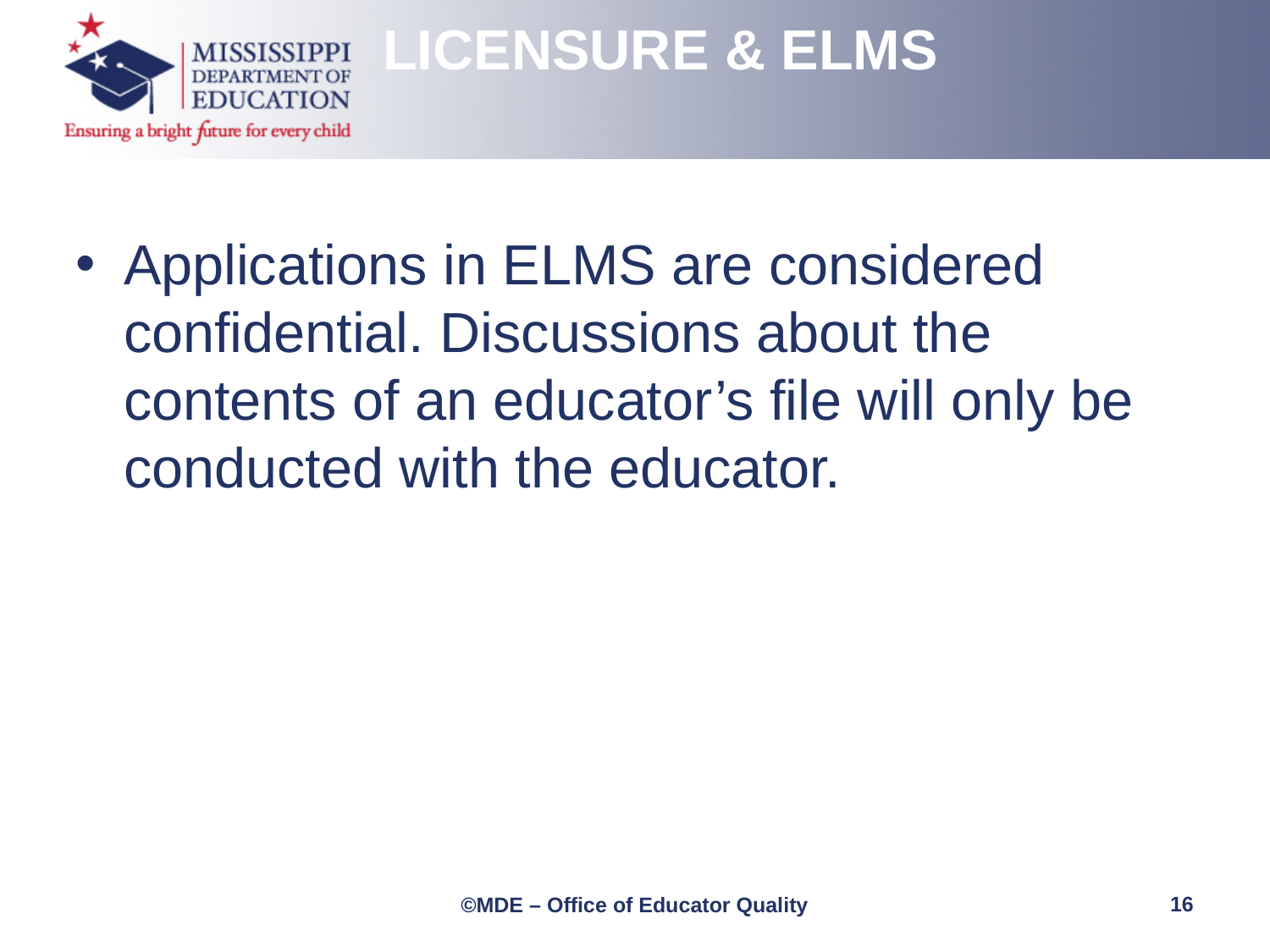

LICENSURE & ELMS

Applications in ELMS are considered confidential. Discussions about the contents of an educator’s file will only be conducted with the educator.
16
©MDE – Office of Educator Quality